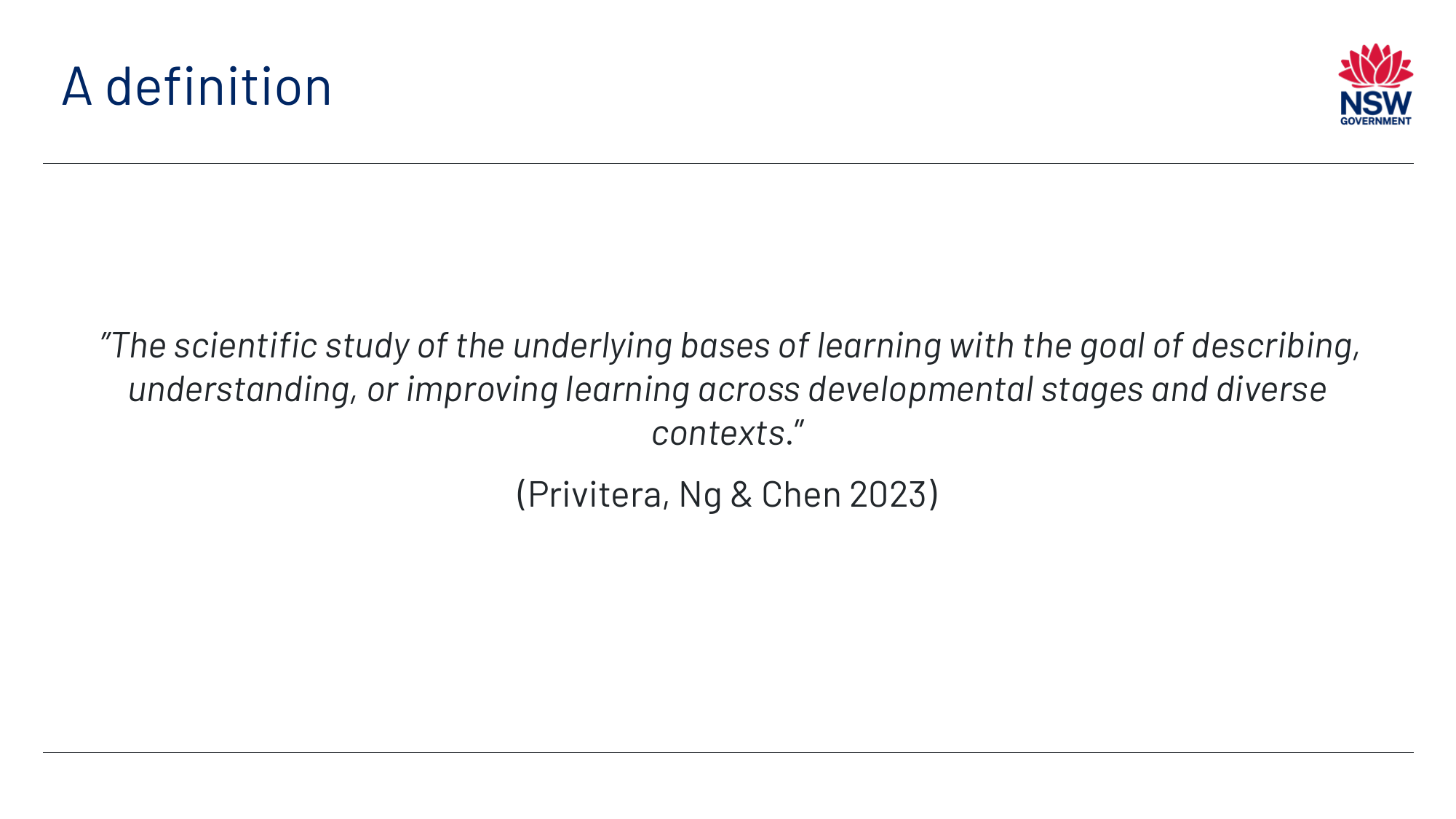

# A definition
 ”The scientific study of the underlying bases of learning with the goal of describing, understanding, or improving learning across developmental stages and diverse contexts.”
(Privitera, Ng & Chen 2023)